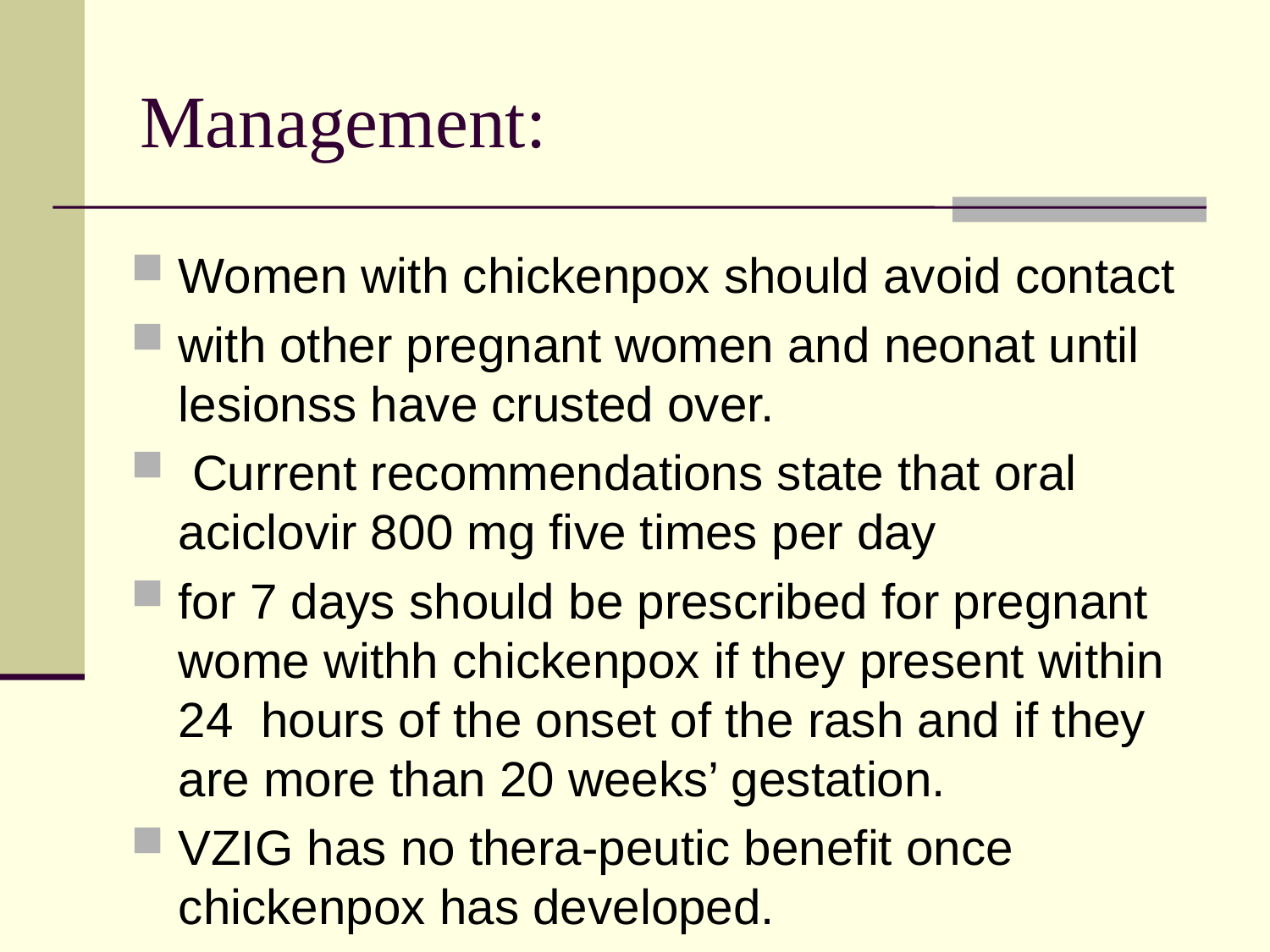

# Management:
Women with chickenpox should avoid contact
with other pregnant women and neonat until lesionss have crusted over.
 Current recommendations state that oral aciclovir 800 mg five times per day
for 7 days should be prescribed for pregnant wome withh chickenpox if they present within 24  hours of the onset of the rash and if they are more than 20 weeks’ gestation.
VZIG has no thera-peutic benefit once chickenpox has developed.